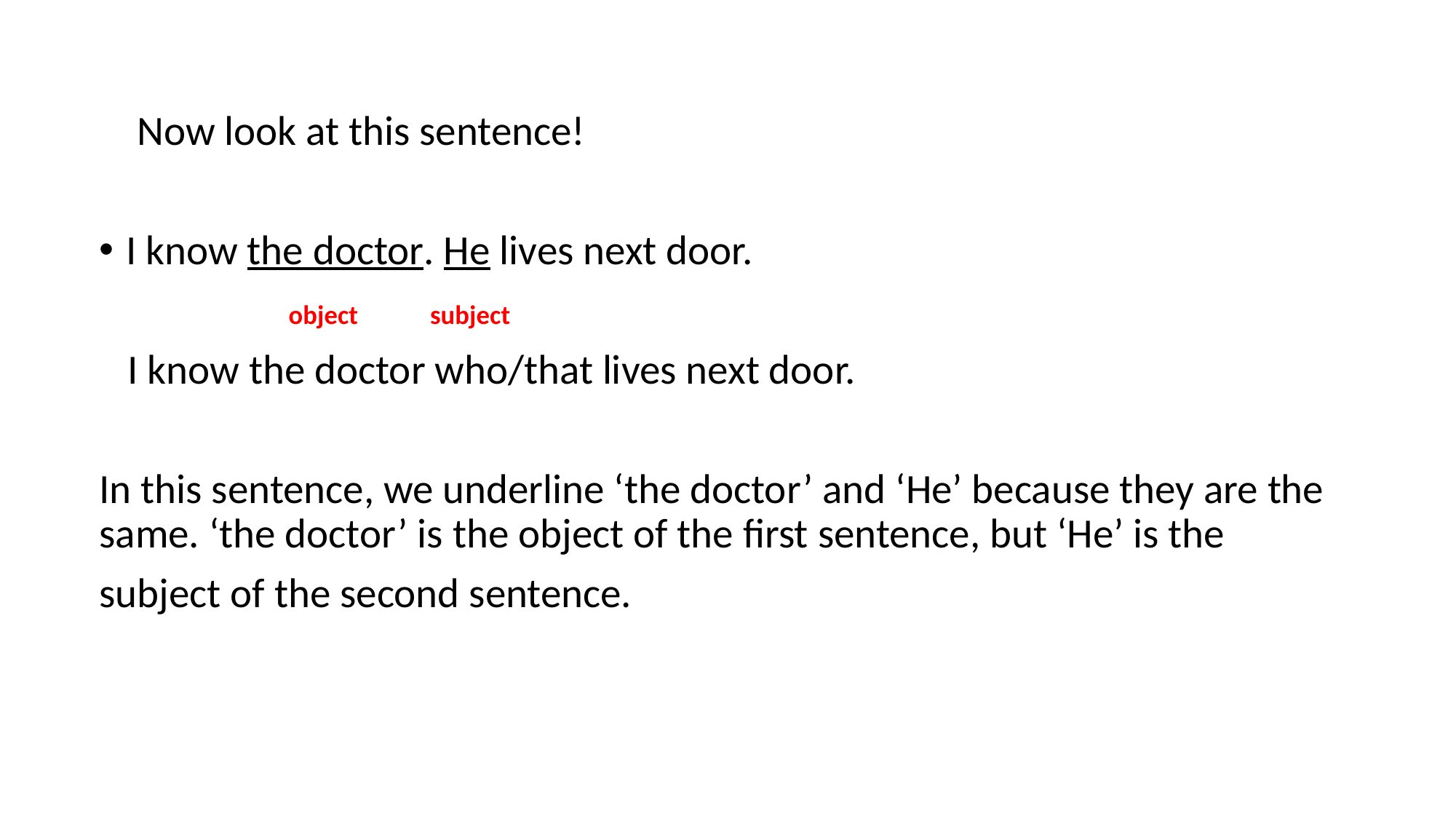

#
    Now look at this sentence!

I know the doctor. He lives next door.
                    object            subject
   I know the doctor who/that lives next door.

In this sentence, we underline ‘the doctor’ and ‘He’ because they are the same. ‘the doctor’ is the object of the first sentence, but ‘He’ is the
subject of the second sentence.